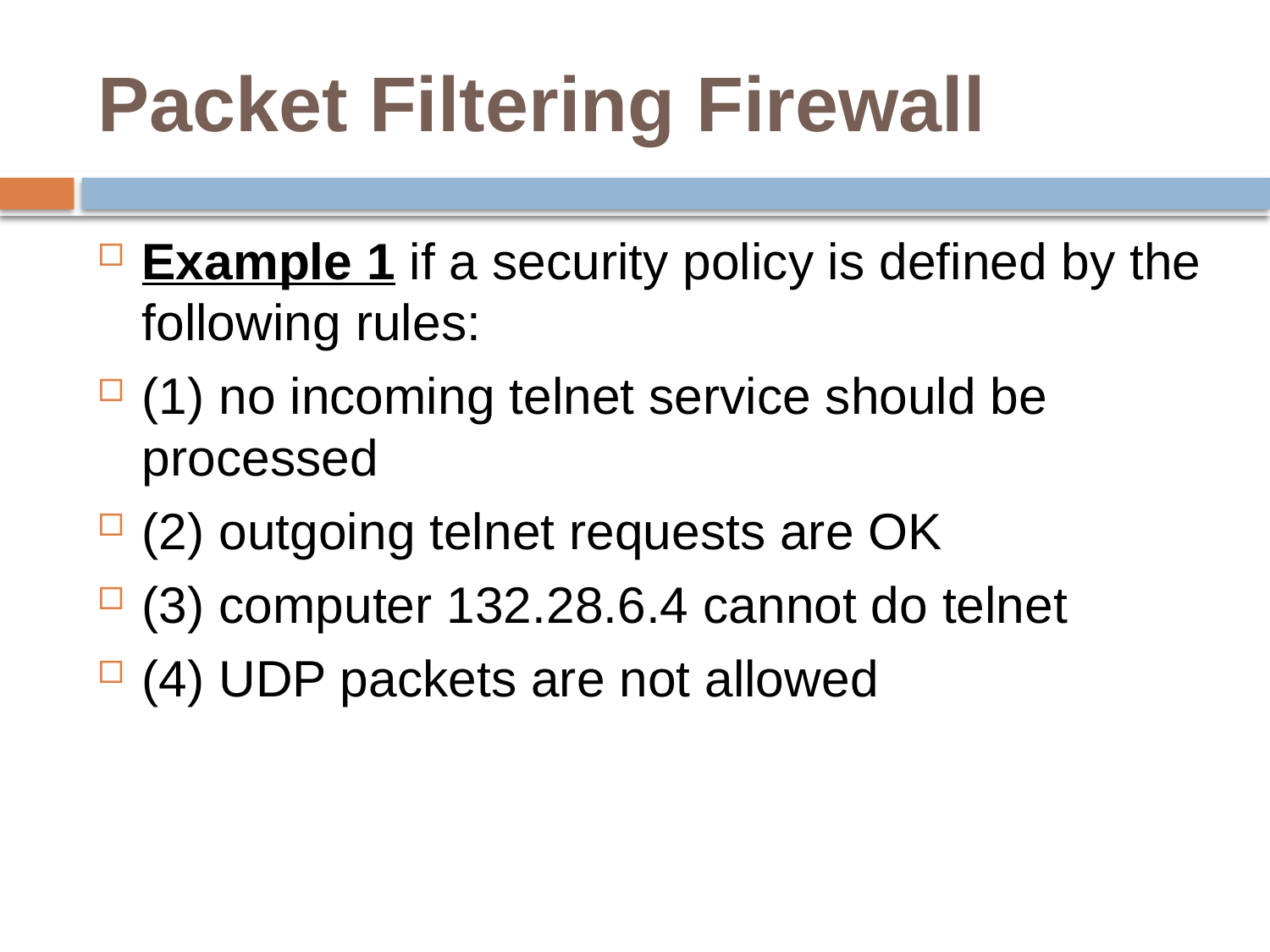

# Packet Filtering Firewall
Example 1 if a security policy is defined by the following rules:
(1) no incoming telnet service should be processed
(2) outgoing telnet requests are OK
(3) computer 132.28.6.4 cannot do telnet
(4) UDP packets are not allowed